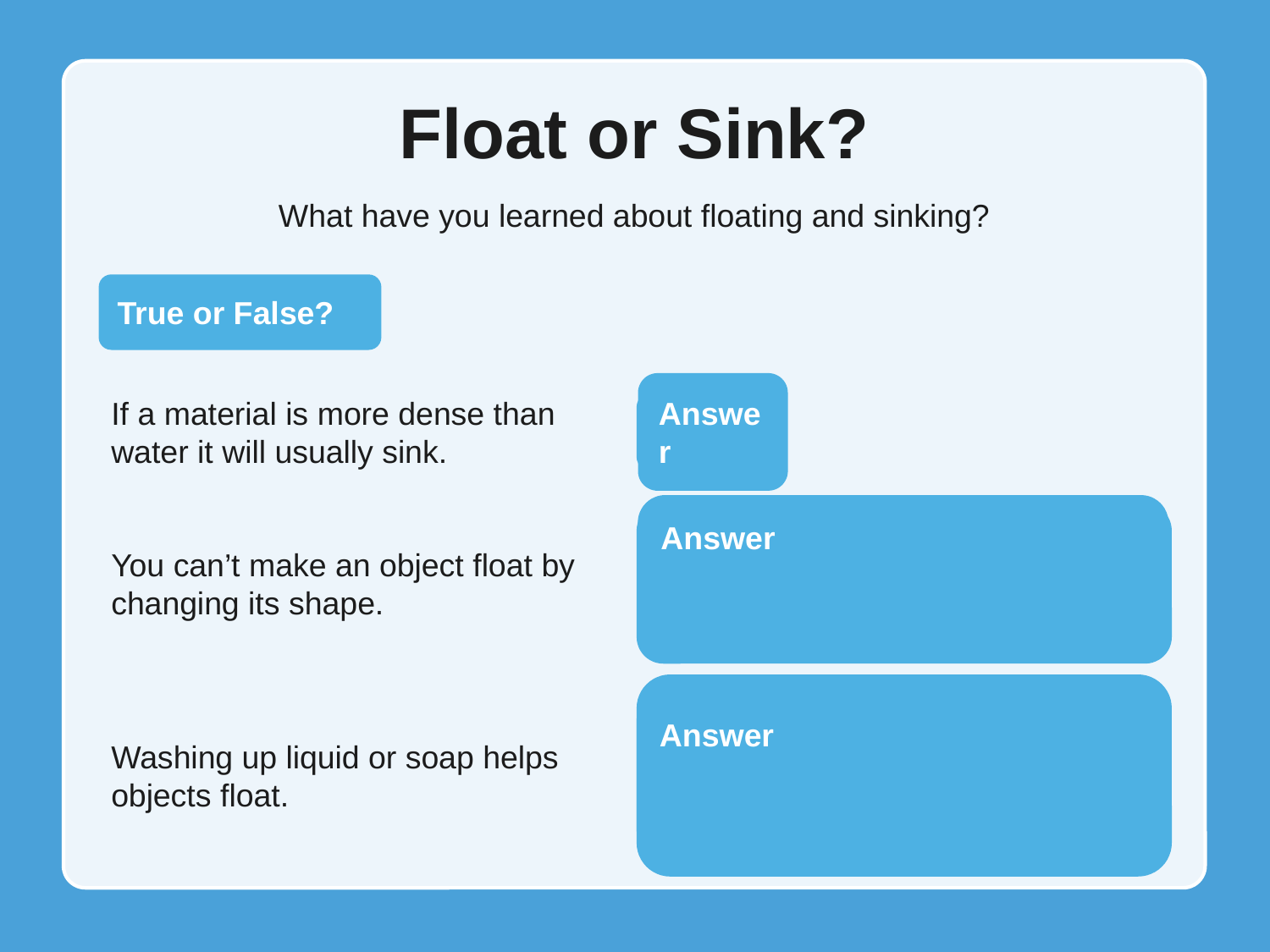

# Float or Sink?
What have you learned about floating and sinking?
True or False?
If a material is more dense than water it will usually sink.
True
Answer
Answer

False. Changing its shape may make it more buoyant so it will float.
You can’t make an object float by changing its shape.
Answer

False. Washing up liquid or soap weakens surface tension so objects floating on the surface will sink.
Washing up liquid or soap helps objects float.